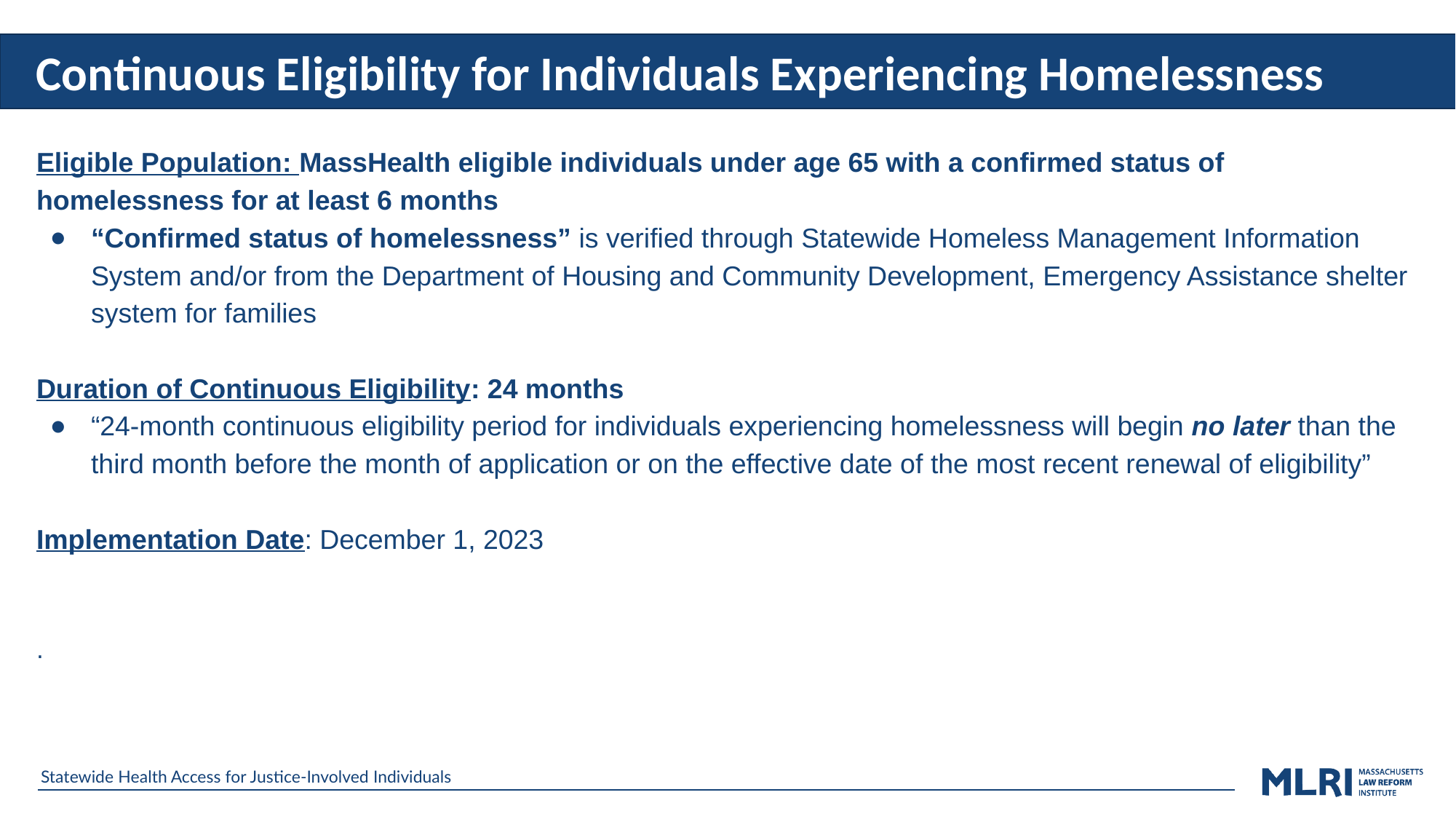

Continuous Eligibility for Individuals Experiencing Homelessness
Eligible Population: MassHealth eligible individuals under age 65 with a confirmed status of homelessness for at least 6 months
“Confirmed status of homelessness” is verified through Statewide Homeless Management Information System and/or from the Department of Housing and Community Development, Emergency Assistance shelter system for families

Duration of Continuous Eligibility: 24 months
“24-month continuous eligibility period for individuals experiencing homelessness will begin no later than the third month before the month of application or on the effective date of the most recent renewal of eligibility”

Implementation Date: December 1, 2023

.